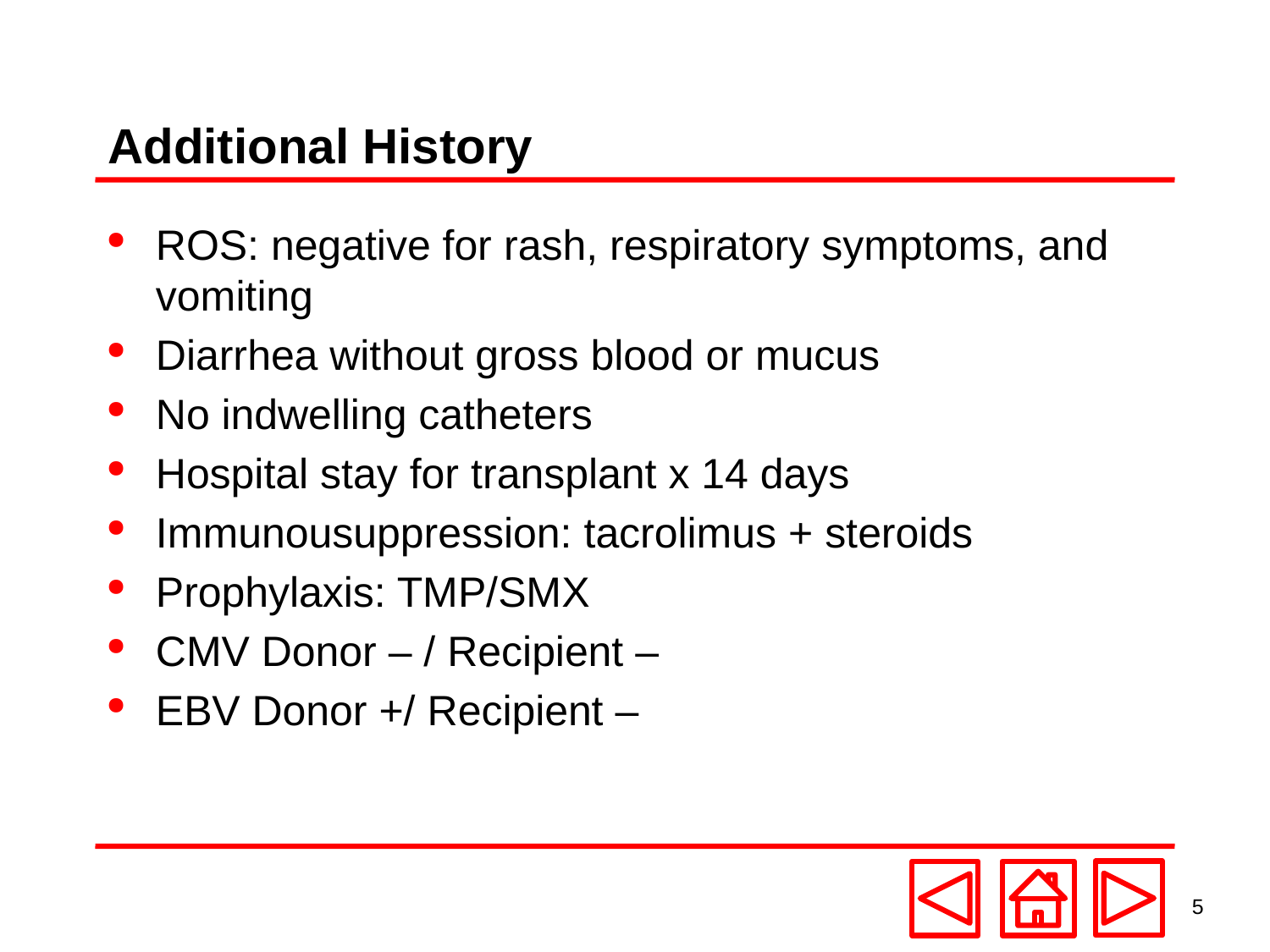

# Additional History
ROS: negative for rash, respiratory symptoms, and vomiting
Diarrhea without gross blood or mucus
No indwelling catheters
Hospital stay for transplant x 14 days
Immunousuppression: tacrolimus + steroids
Prophylaxis: TMP/SMX
CMV Donor – / Recipient –
EBV Donor +/ Recipient –

5